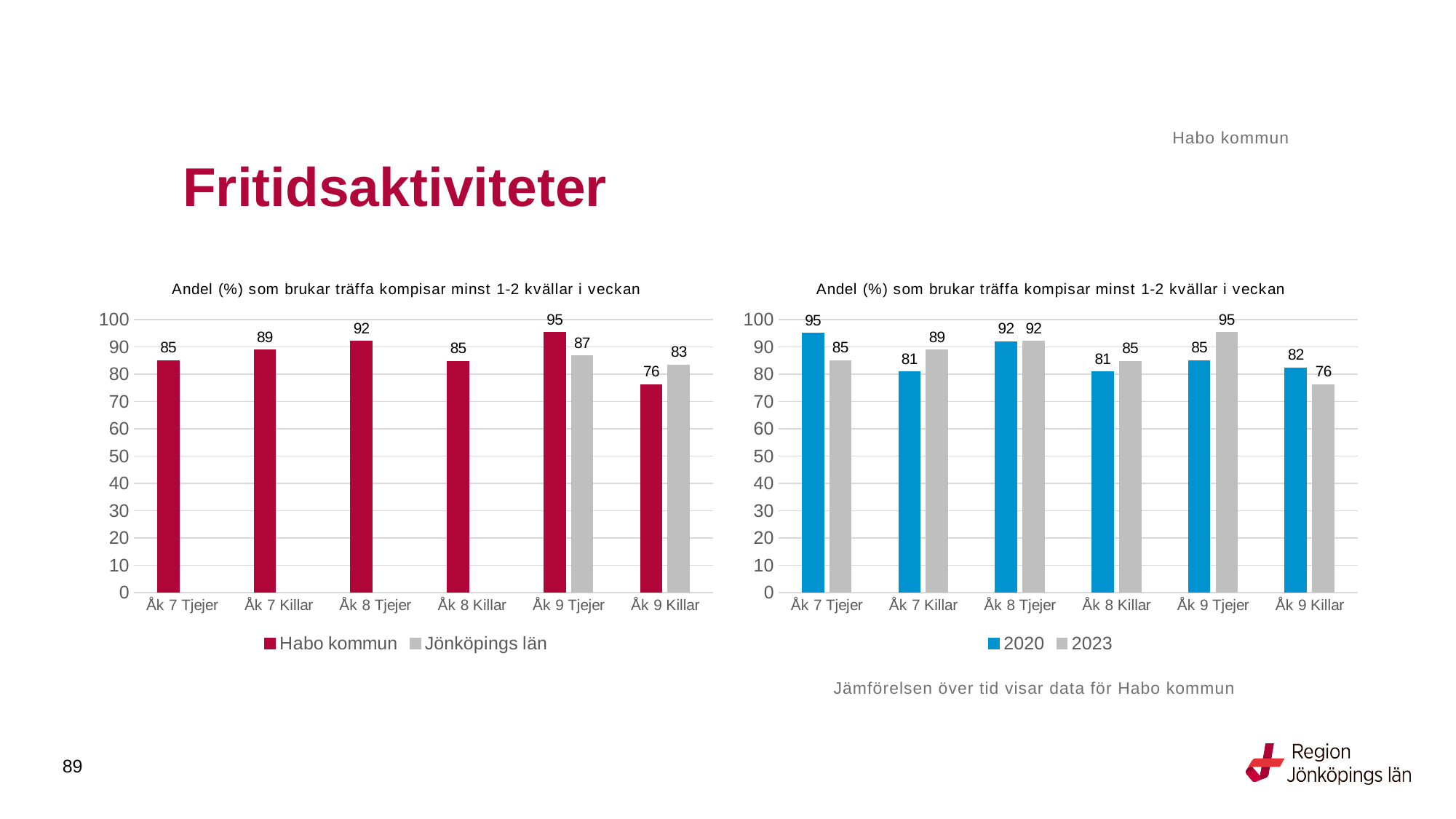

Habo kommun
# Fritidsaktiviteter

### Chart: Andel (%) som brukar träffa kompisar minst 1-2 kvällar i veckan

| Category | Habo kommun | Jönköpings län |
|---|---|---|
| Åk 7 Tjejer | 85.1064 | None |
| Åk 7 Killar | 88.8889 | None |
| Åk 8 Tjejer | 92.0635 | None |
| Åk 8 Killar | 84.7458 | None |
| Åk 9 Tjejer | 95.3846 | 86.8369 |
| Åk 9 Killar | 76.1905 | 83.413 |

### Chart: Andel (%) som brukar träffa kompisar minst 1-2 kvällar i veckan

| Category | 2020 | 2023 |
|---|---|---|
| Åk 7 Tjejer | 95.0 | 85.1064 |
| Åk 7 Killar | 81.0 | 88.8889 |
| Åk 8 Tjejer | 92.0 | 92.0635 |
| Åk 8 Killar | 81.0 | 84.7458 |
| Åk 9 Tjejer | 85.0746 | 95.3846 |
| Åk 9 Killar | 82.3529 | 76.1905 |
Jämförelsen över tid visar data för Habo kommun
89